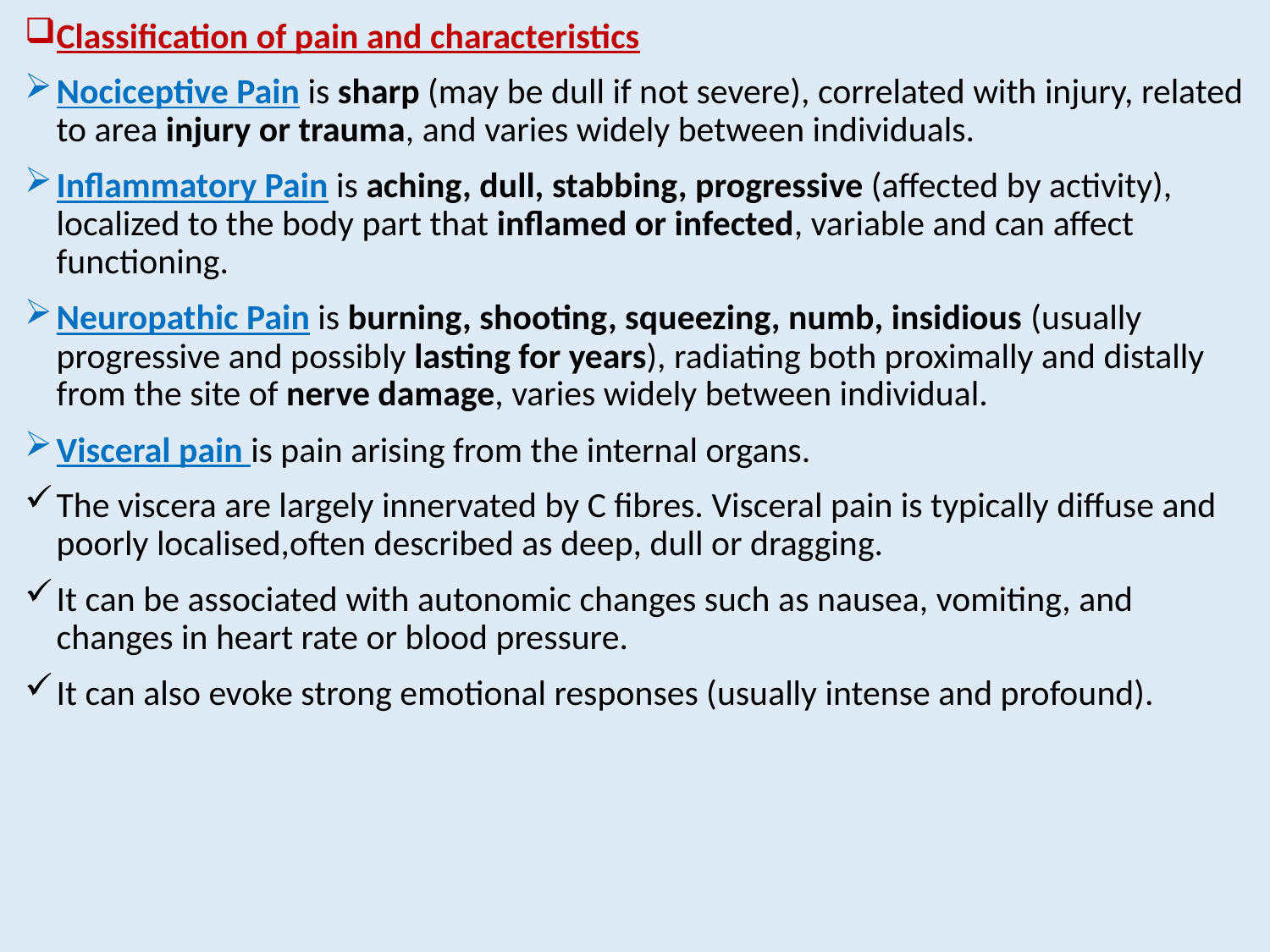

Classification of pain and characteristics
Nociceptive Pain is sharp (may be dull if not severe), correlated with injury, related to area injury or trauma, and varies widely between individuals.
Inflammatory Pain is aching, dull, stabbing, progressive (affected by activity), localized to the body part that inflamed or infected, variable and can affect functioning.
Neuropathic Pain is burning, shooting, squeezing, numb, insidious (usually progressive and possibly lasting for years), radiating both proximally and distally from the site of nerve damage, varies widely between individual.
Visceral pain is pain arising from the internal organs.
The viscera are largely innervated by C fibres. Visceral pain is typically diffuse and poorly localised,often described as deep, dull or dragging.
It can be associated with autonomic changes such as nausea, vomiting, and changes in heart rate or blood pressure.
It can also evoke strong emotional responses (usually intense and profound).